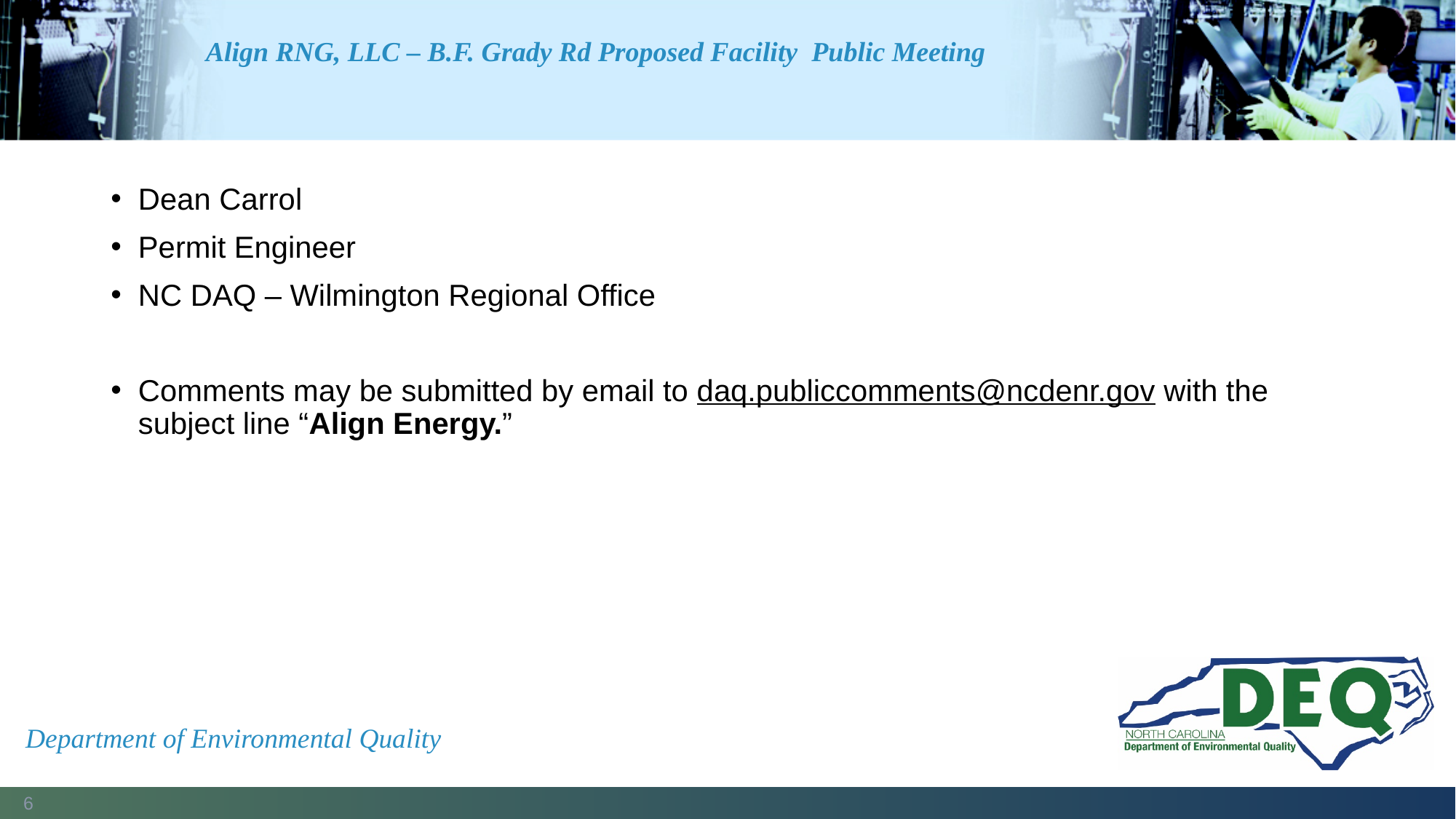

# Align RNG, LLC – B.F. Grady Rd Proposed Facility  Public Meeting
Dean Carrol
Permit Engineer
NC DAQ – Wilmington Regional Office

Comments may be submitted by email to daq.publiccomments@ncdenr.gov with the subject line “Align Energy.”
Department of Environmental Quality
6